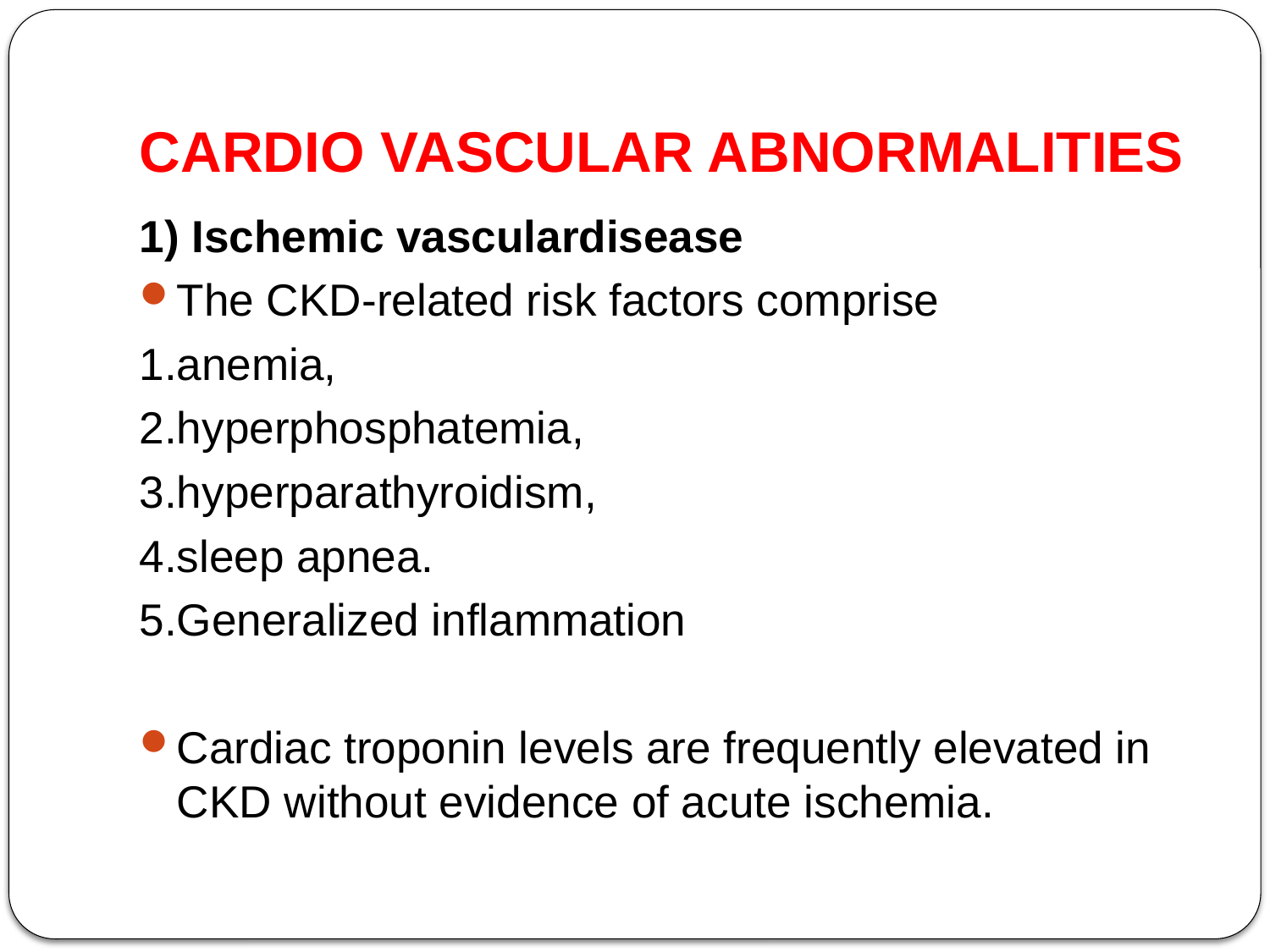

# CARDIO VASCULAR ABNORMALITIES
1) Ischemic vasculardisease
The CKD-related risk factors comprise
1.anemia,
2.hyperphosphatemia,
3.hyperparathyroidism,
4.sleep apnea.
5.Generalized inflammation

Cardiac troponin levels are frequently elevated in  CKD without evidence of acute ischemia.